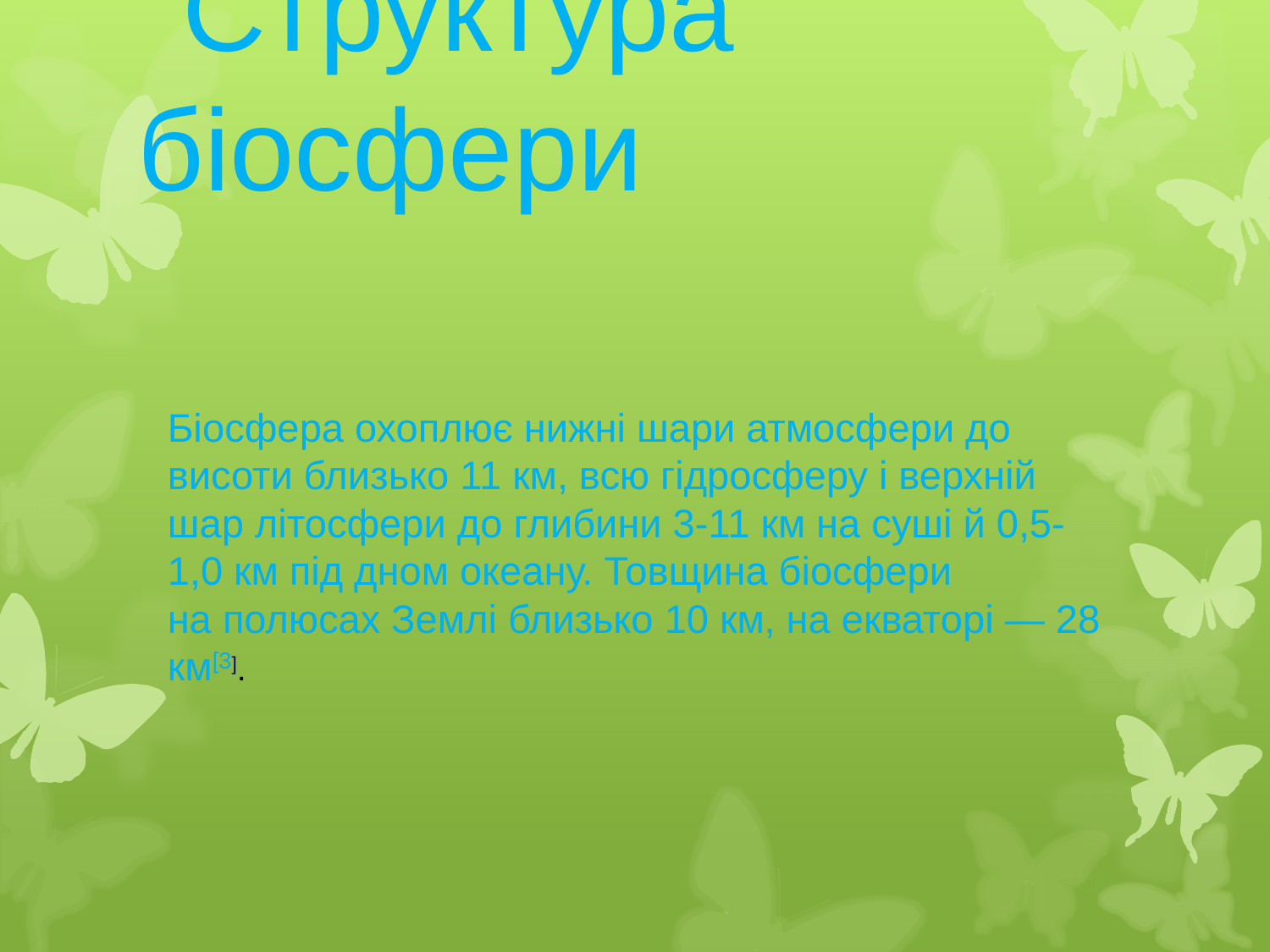

# Структура біосфери
Біосфера охоплює нижні шари атмосфери до висоти близько 11 км, всю гідросферу і верхній шар літосфери до глибини 3-11 км на суші й 0,5-1,0 км під дном океану. Товщина біосфери на полюсах Землі близько 10 км, на екваторі — 28 км[3].